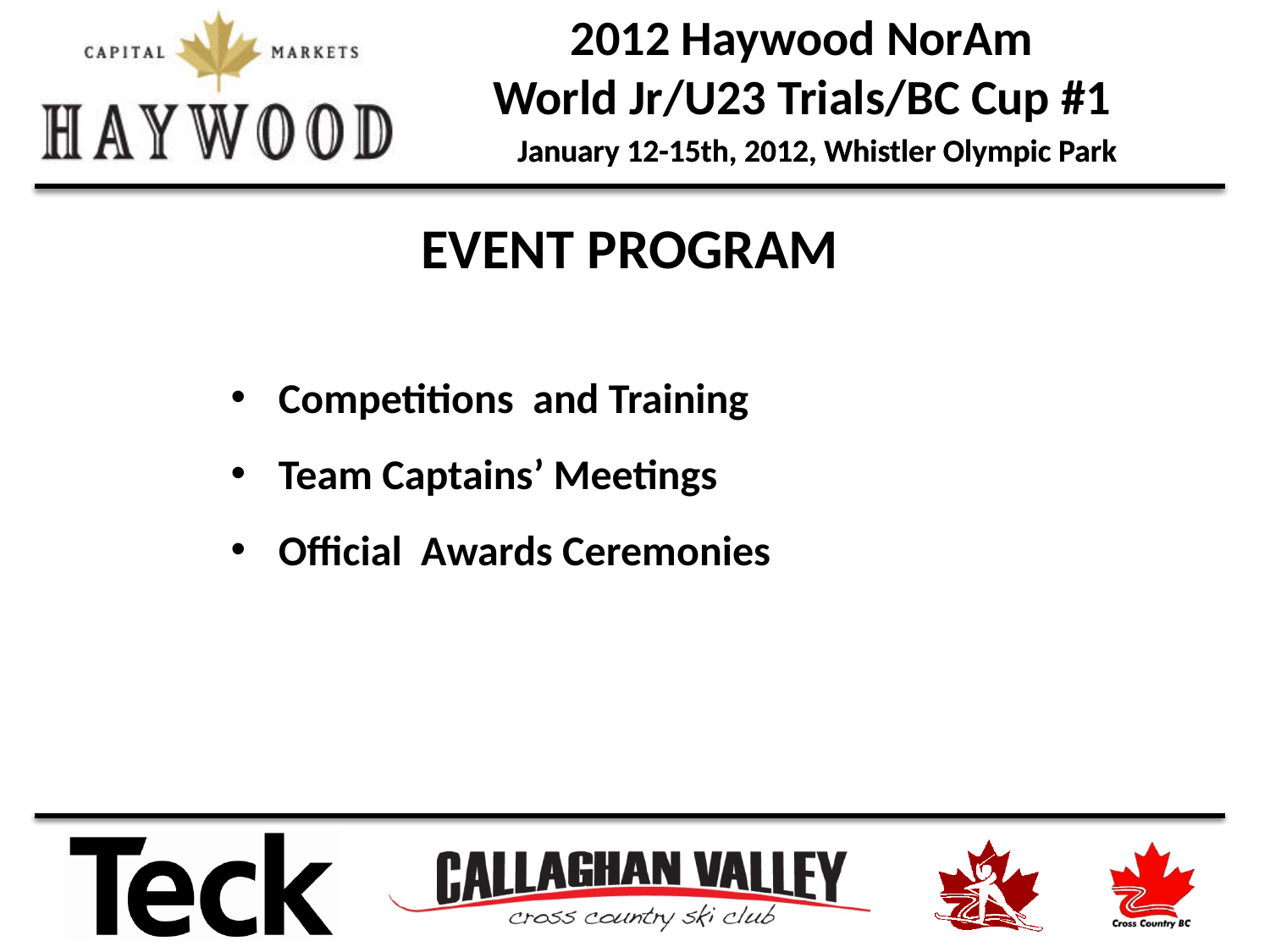

EVENT PROGRAM
Competitions  and Training
Team Captains’ Meetings
Official  Awards Ceremonies